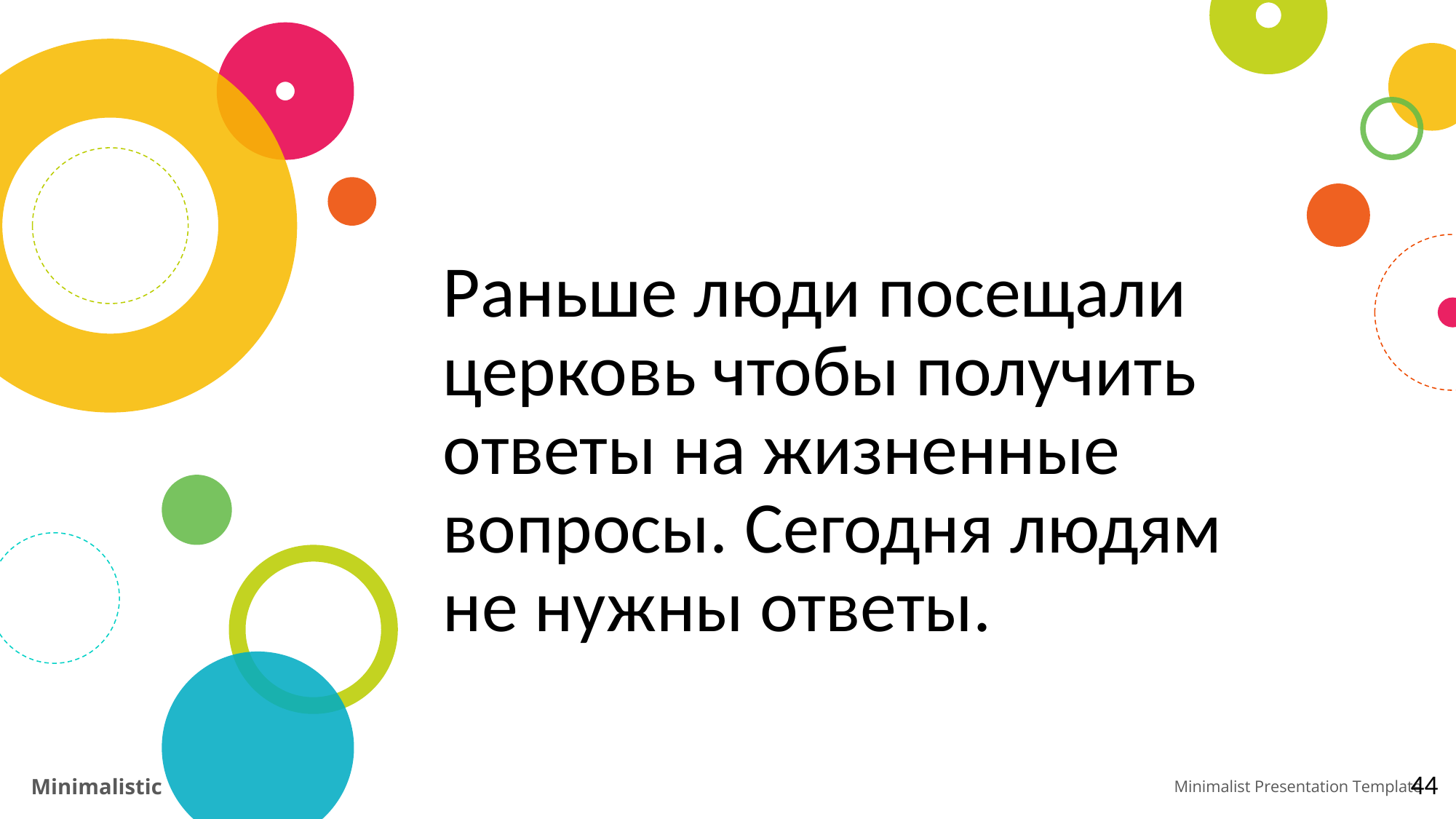

# Раньше люди посещали церковь чтобы получить ответы на жизненные вопросы. Сегодня людям не нужны ответы.
44